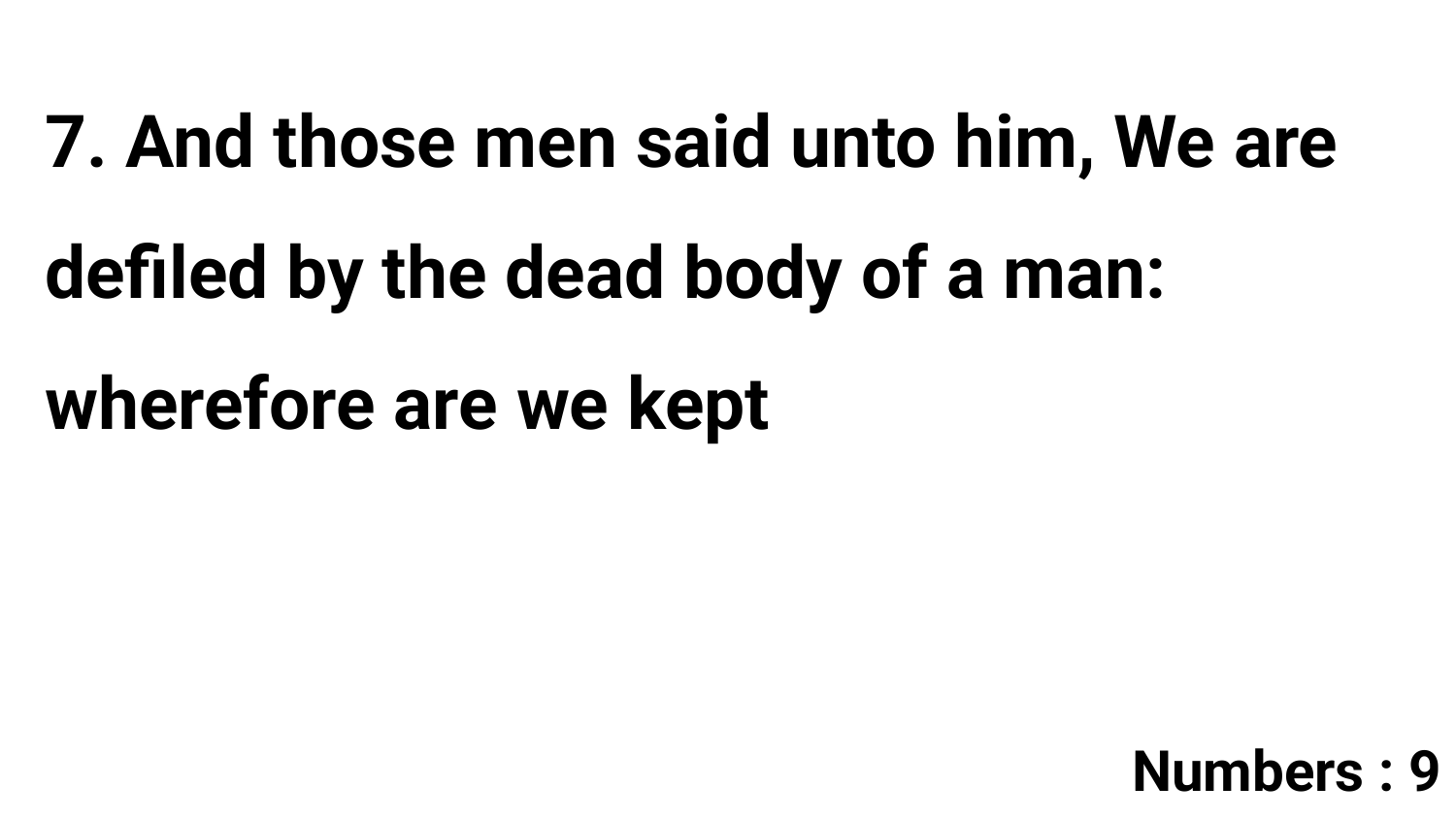

7. And those men said unto him, We are defiled by the dead body of a man: wherefore are we kept
Numbers : 9